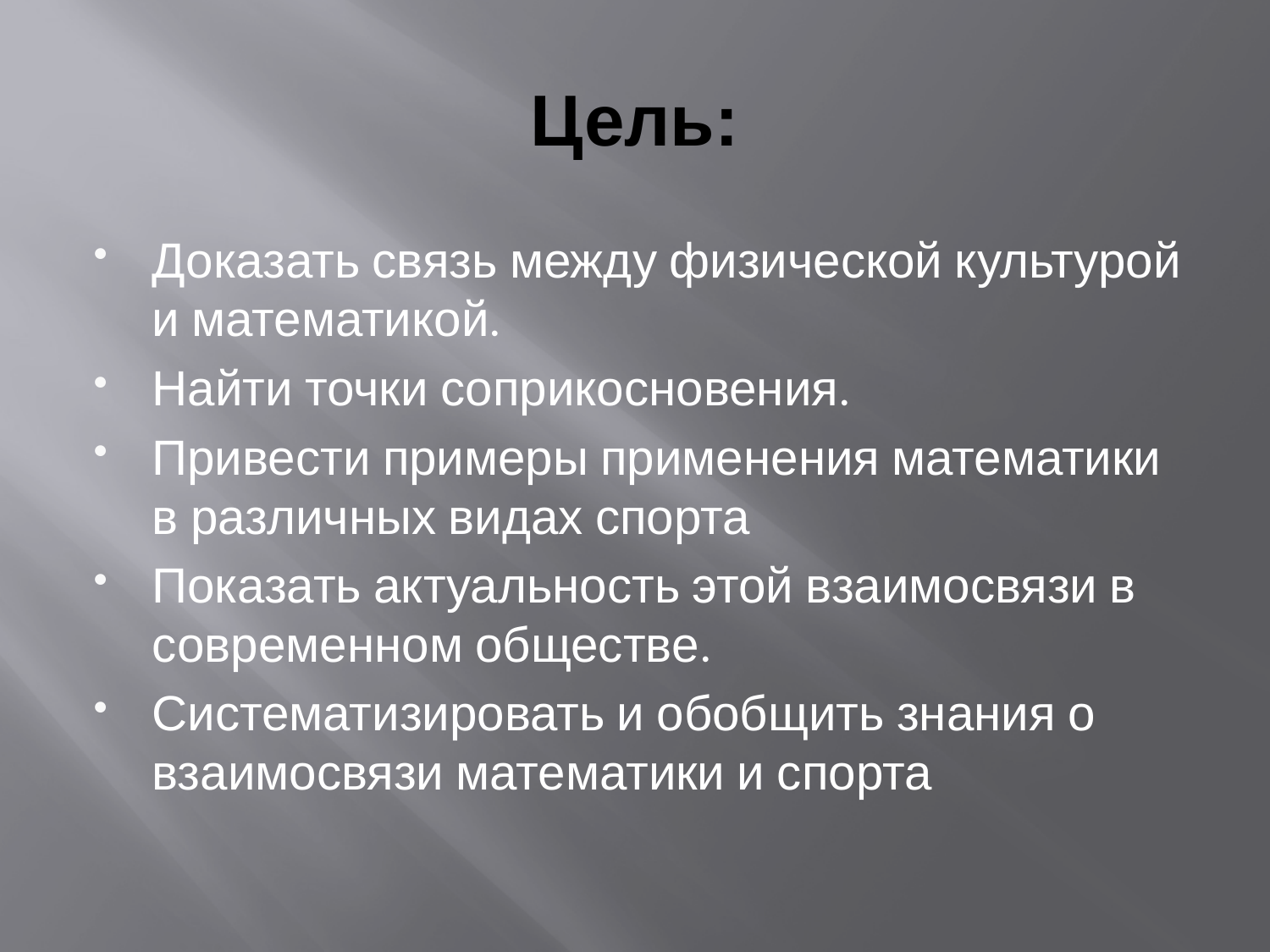

# Цель:
Доказать связь между физической культурой и математикой.
Найти точки соприкосновения.
Привести примеры применения математики в различных видах спорта
Показать актуальность этой взаимосвязи в современном обществе.
Систематизировать и обобщить знания о взаимосвязи математики и спорта